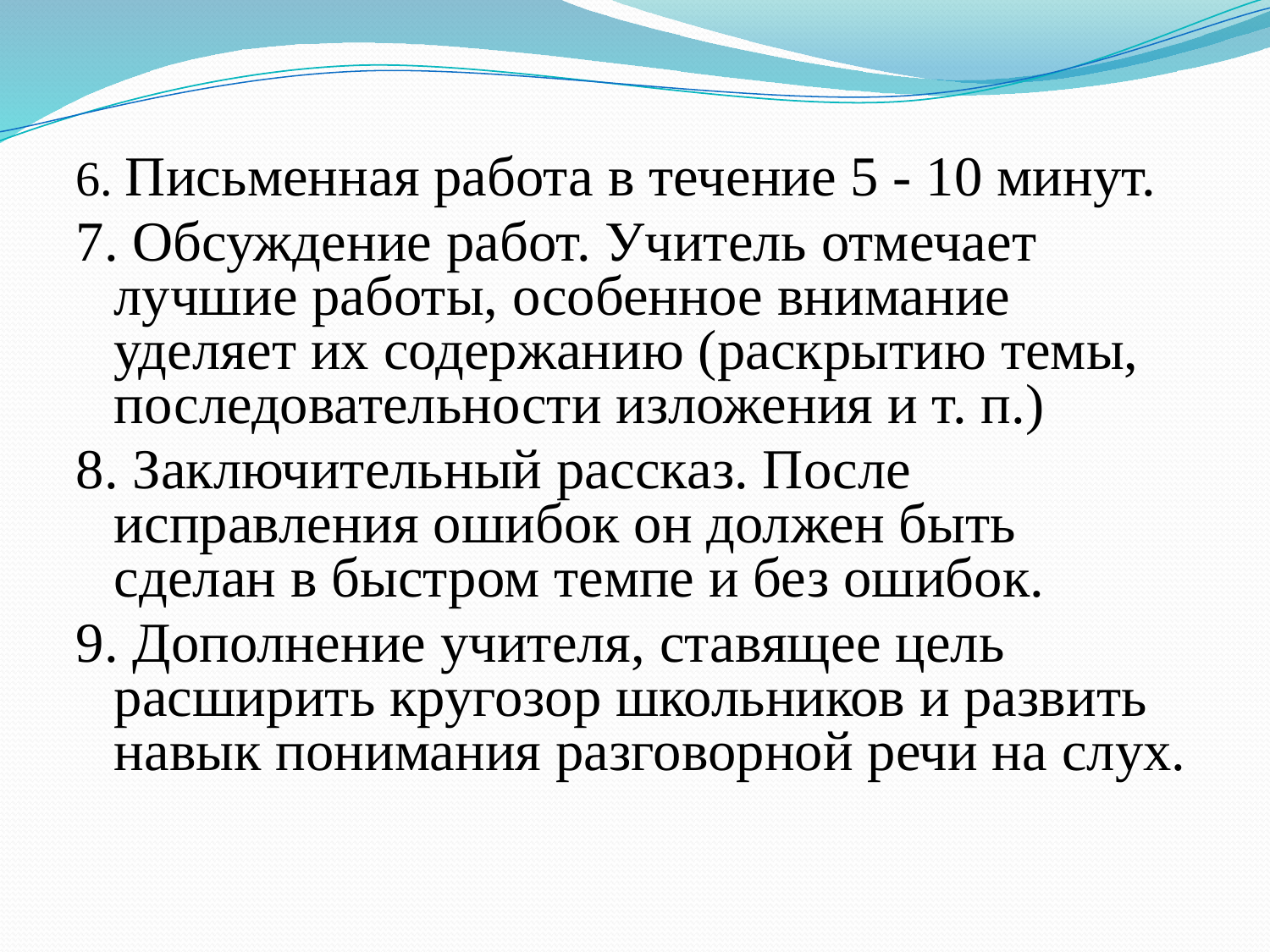

6. Письменная работа в течение 5 - 10 минут.
7. Обсуждение работ. Учитель отмечает лучшие работы, особенное внимание уделяет их содержанию (раскрытию темы, последовательности изложения и т. п.)
8. Заключительный рассказ. После исправления ошибок он должен быть сделан в быстром темпе и без ошибок.
9. Дополнение учителя, ставящее цель расширить кругозор школьников и развить навык понимания разговорной речи на слух.